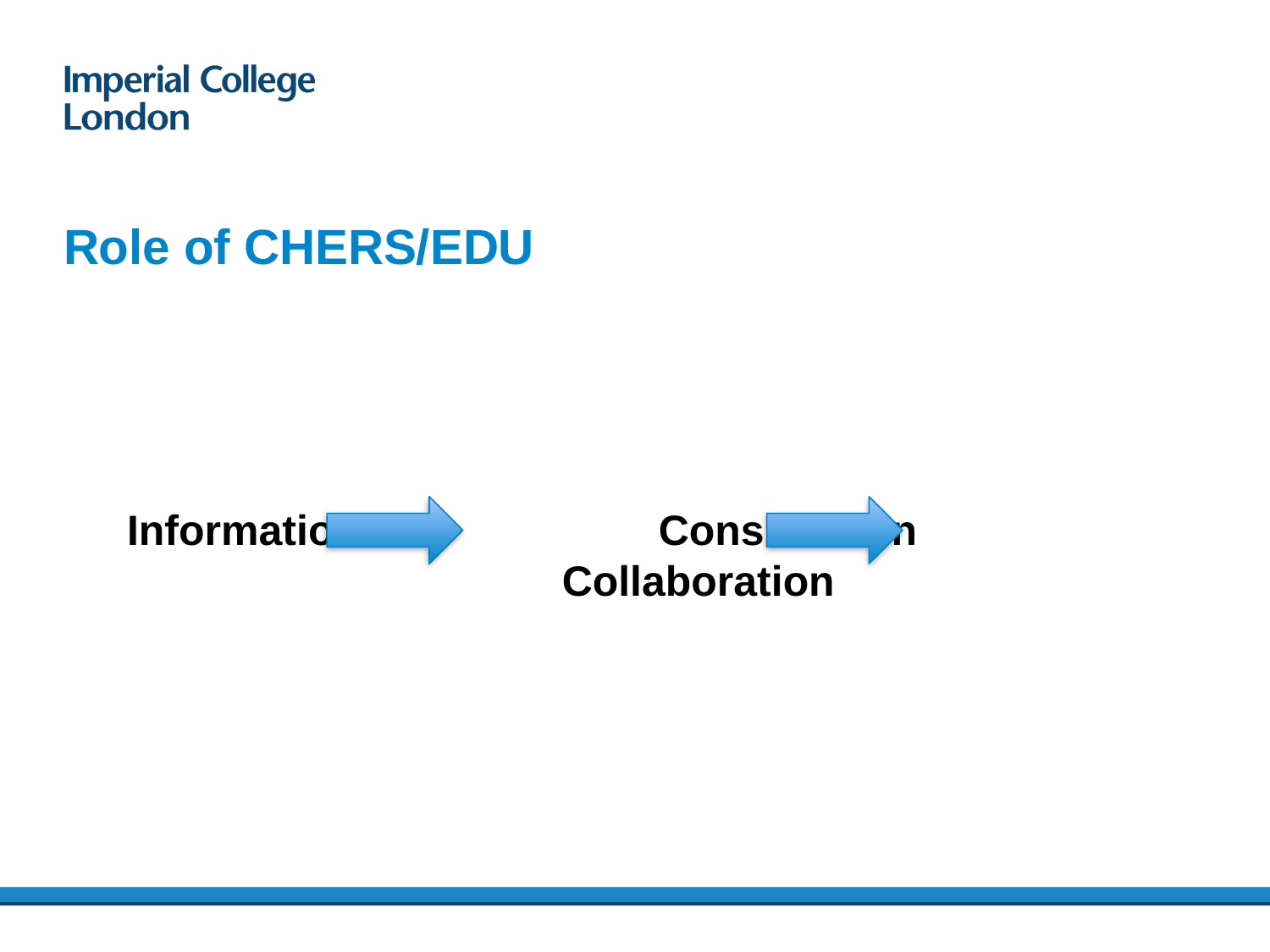

11/1/2019

38
# Role of CHERS/EDU

Information 			  Consultation 			Collaboration